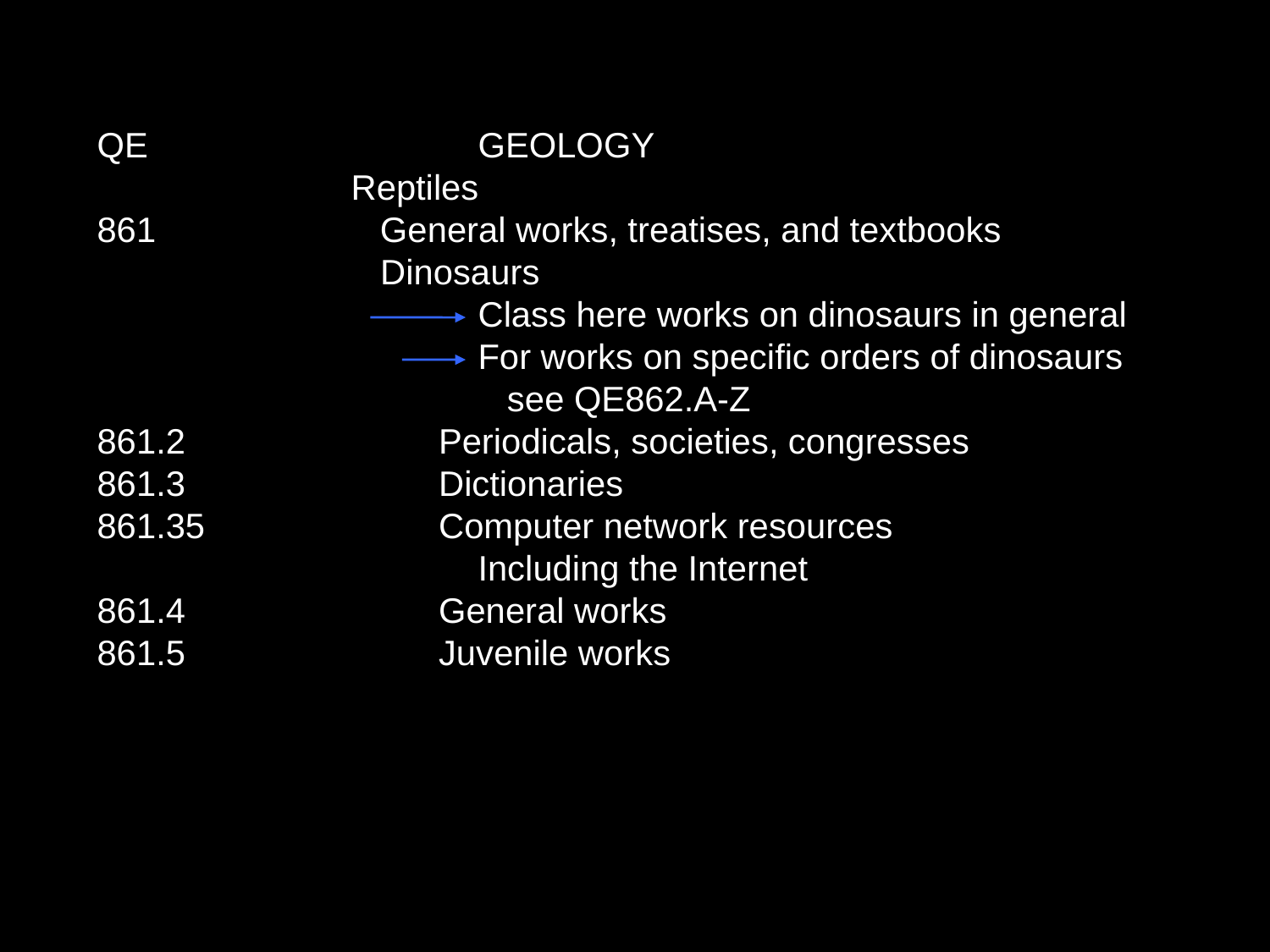

QE			GEOLOGY
		Reptiles
861		   General works, treatises, and textbooks
		   Dinosaurs
			Class here works on dinosaurs in general
 			For works on specific orders of dinosaurs 			   see QE862.A-Z
861.2		         Periodicals, societies, congresses
861.3		         Dictionaries
861.35		         Computer network resources
			Including the Internet
861.4		         General works
861.5		         Juvenile works